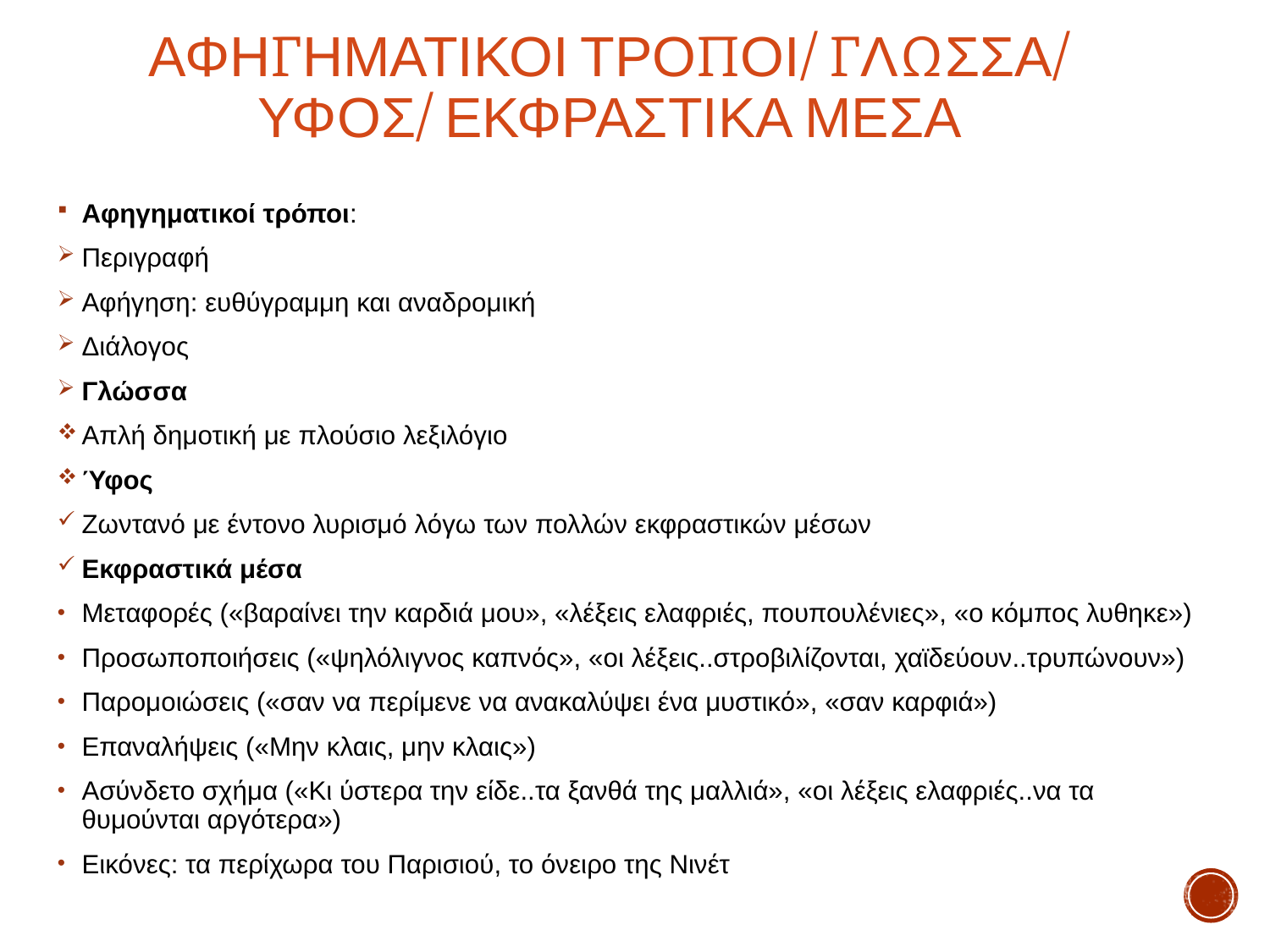

# ΑΦΗΓΗΜΑΤΙΚΟΙ ΤΡΟΠΟΙ/ ΓΛΩΣΣΑ/ ΥΦΟΣ/ ΕΚΦΡΑΣΤΙΚΑ ΜΕΣΑ
Αφηγηματικοί τρόποι:
Περιγραφή
Αφήγηση: ευθύγραμμη και αναδρομική
Διάλογος
Γλώσσα
Απλή δημοτική με πλούσιο λεξιλόγιο
Ύφος
Ζωντανό με έντονο λυρισμό λόγω των πολλών εκφραστικών μέσων
Εκφραστικά μέσα
Μεταφορές («βαραίνει την καρδιά μου», «λέξεις ελαφριές, πουπουλένιες», «ο κόμπος λυθηκε»)
Προσωποποιήσεις («ψηλόλιγνος καπνός», «οι λέξεις..στροβιλίζονται, χαϊδεύουν..τρυπώνουν»)
Παρομοιώσεις («σαν να περίμενε να ανακαλύψει ένα μυστικό», «σαν καρφιά»)
Επαναλήψεις («Μην κλαις, μην κλαις»)
Ασύνδετο σχήμα («Κι ύστερα την είδε..τα ξανθά της μαλλιά», «οι λέξεις ελαφριές..να τα θυμούνται αργότερα»)
Εικόνες: τα περίχωρα του Παρισιού, το όνειρο της Νινέτ